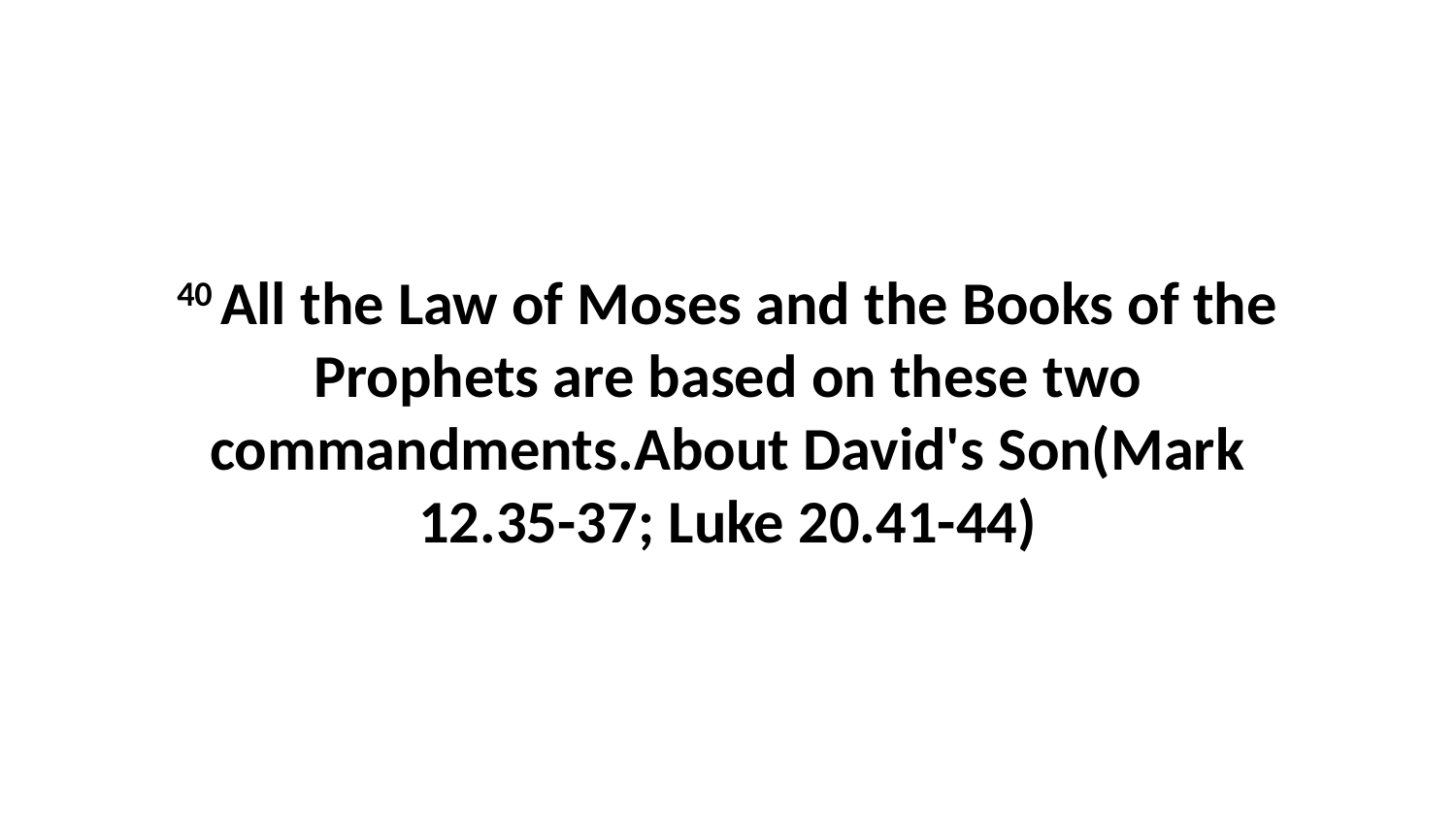

40 All the Law of Moses and the Books of the Prophets are based on these two commandments.About David's Son(Mark 12.35-37; Luke 20.41-44)